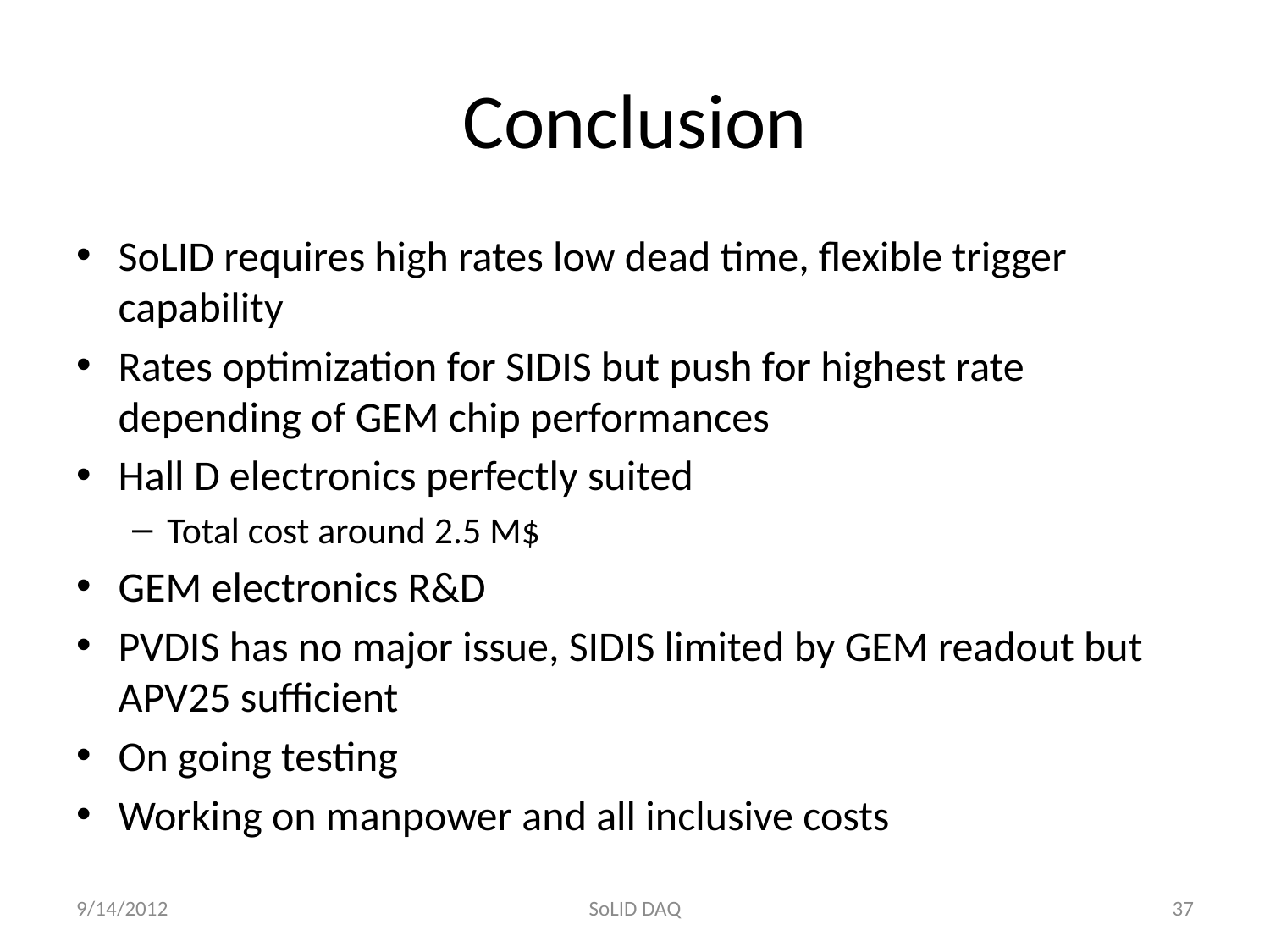

# Conclusion
SoLID requires high rates low dead time, flexible trigger capability
Rates optimization for SIDIS but push for highest rate depending of GEM chip performances
Hall D electronics perfectly suited
Total cost around 2.5 M$
GEM electronics R&D
PVDIS has no major issue, SIDIS limited by GEM readout but APV25 sufficient
On going testing
Working on manpower and all inclusive costs
9/14/2012
SoLID DAQ
37